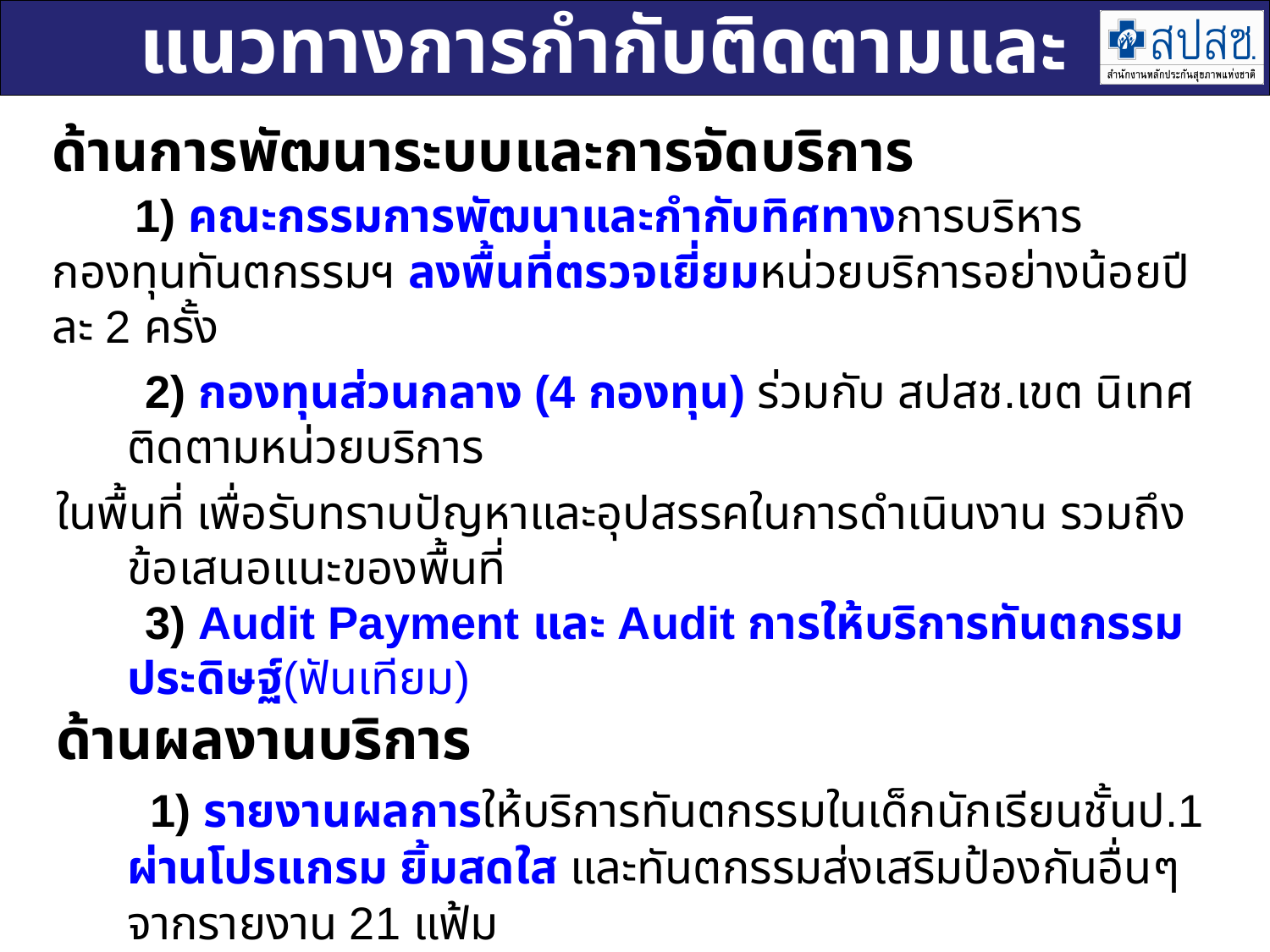

แนวทางการกำกับติดตามและประเมินผล
ด้านการพัฒนาระบบและการจัดบริการ
      1) คณะกรรมการพัฒนาและกำกับทิศทางการบริหารกองทุนทันตกรรมฯ ลงพื้นที่ตรวจเยี่ยมหน่วยบริการอย่างน้อยปีละ 2 ครั้ง
       2) กองทุนส่วนกลาง (4 กองทุน) ร่วมกับ สปสช.เขต นิเทศติดตามหน่วยบริการ
ในพื้นที่ เพื่อรับทราบปัญหาและอุปสรรคในการดำเนินงาน รวมถึงข้อเสนอแนะของพื้นที่
       3) Audit Payment และ Audit การให้บริการทันตกรรมประดิษฐ์(ฟันเทียม)
ด้านผลงานบริการ
      1) รายงานผลการให้บริการทันตกรรมในเด็กนักเรียนชั้นป.1 ผ่านโปรแกรม ยิ้มสดใส และทันตกรรมส่งเสริมป้องกันอื่นๆ จากรายงาน 21 แฟ้ม
       2) รายงานผลการดำเนินงานตัวชี้วัดกระบวนการในระดับจังหวัดและระดับอำเภอ ตาม
แบบบันทึกที่ สปสช. กำหนด
       3) วิเคราะห์และแปรผลข้อมูลฟันเทียมจากฐานข้อมูลโปรแกรม E-claim